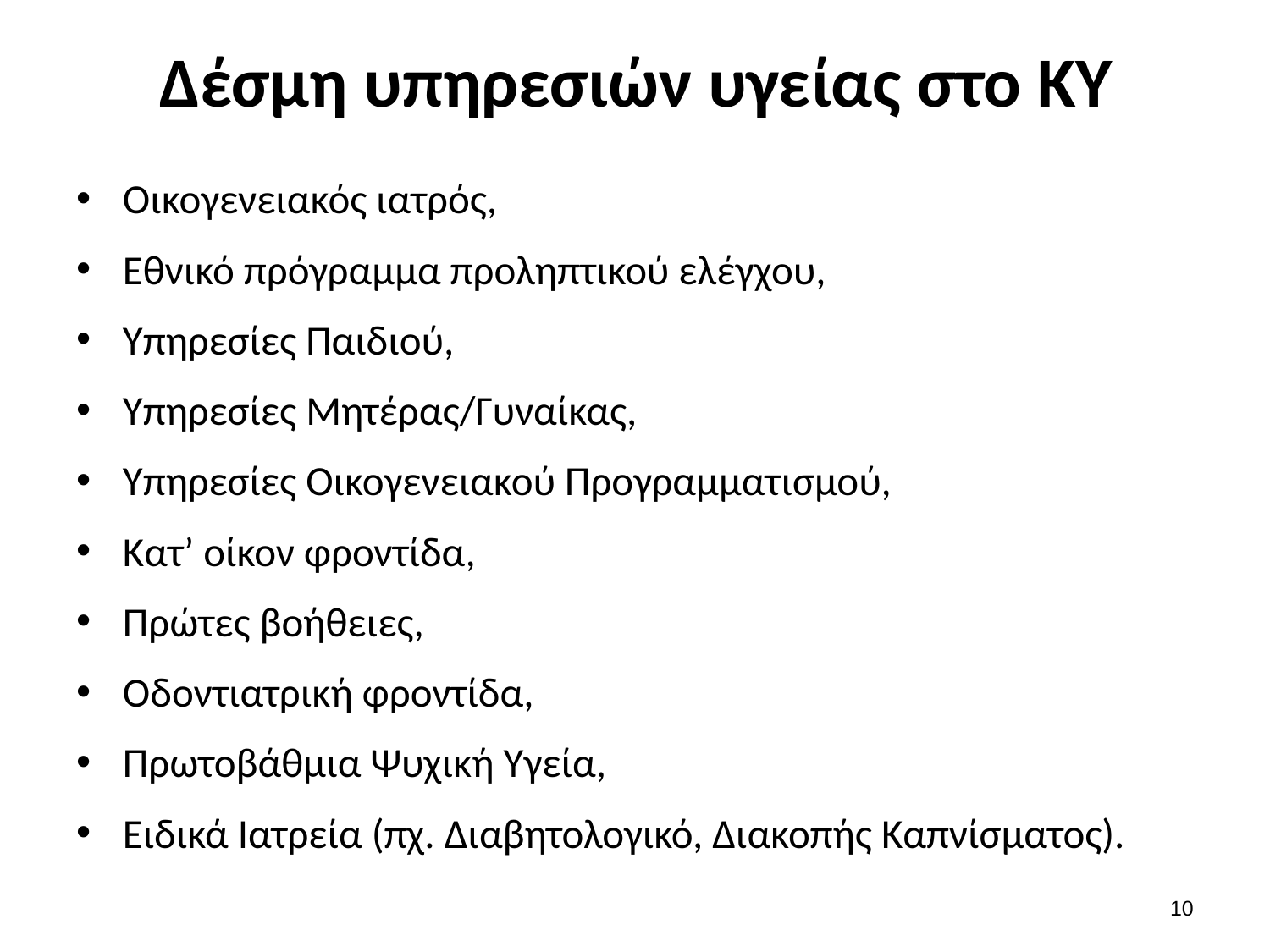

# Δέσμη υπηρεσιών υγείας στο ΚΥ
Οικογενειακός ιατρός,
Εθνικό πρόγραμμα προληπτικού ελέγχου,
Υπηρεσίες Παιδιού,
Υπηρεσίες Μητέρας/Γυναίκας,
Υπηρεσίες Οικογενειακού Προγραμματισμού,
Κατ’ οίκον φροντίδα,
Πρώτες βοήθειες,
Οδοντιατρική φροντίδα,
Πρωτοβάθμια Ψυχική Υγεία,
Ειδικά Ιατρεία (πχ. Διαβητολογικό, Διακοπής Καπνίσματος).

10